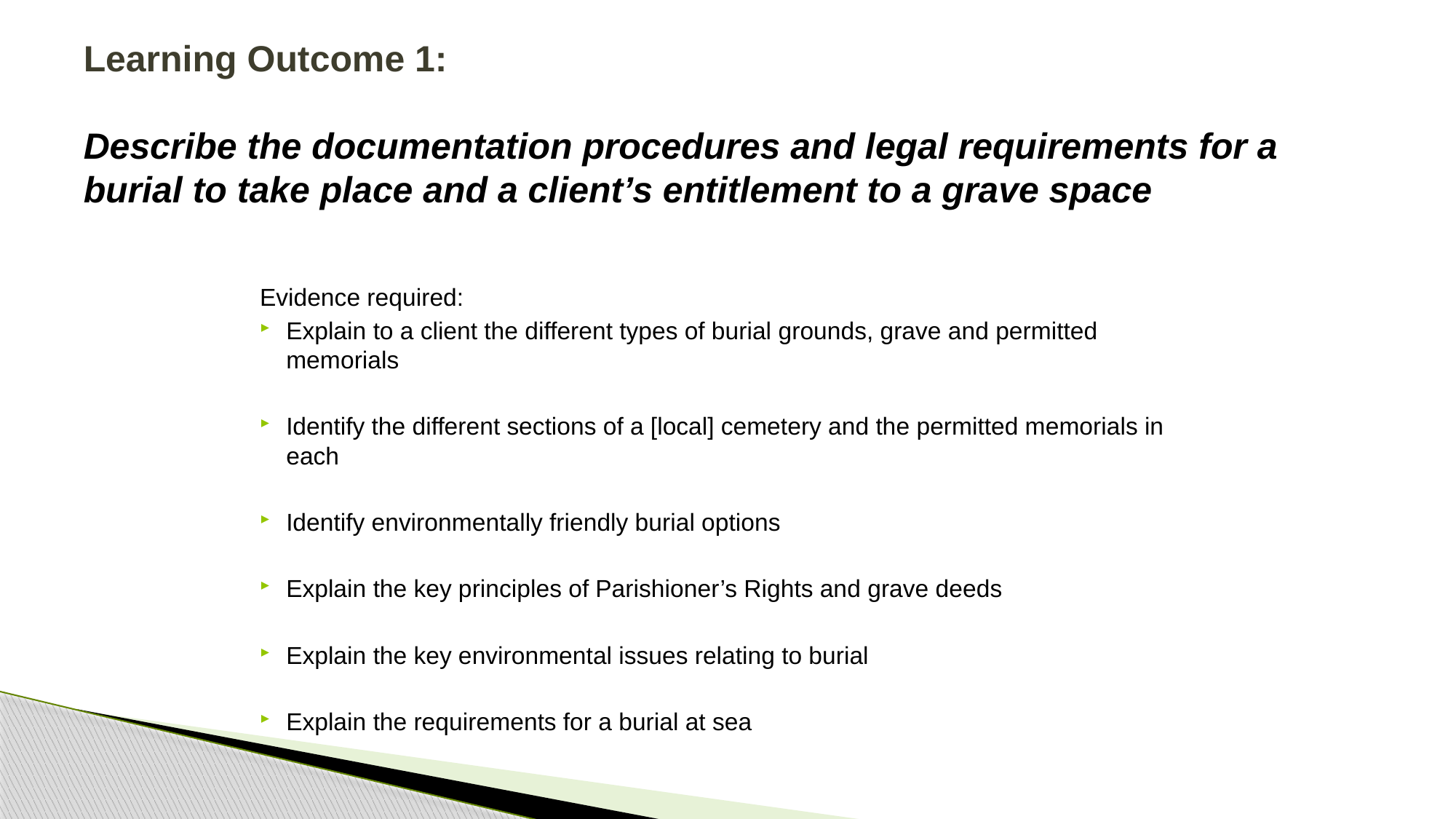

# Learning Outcome 1: Describe the documentation procedures and legal requirements for a burial to take place and a client’s entitlement to a grave space

Evidence required:
Explain to a client the different types of burial grounds, grave and permitted memorials

Identify the different sections of a [local] cemetery and the permitted memorials in each

Identify environmentally friendly burial options

Explain the key principles of Parishioner’s Rights and grave deeds

Explain the key environmental issues relating to burial

Explain the requirements for a burial at sea